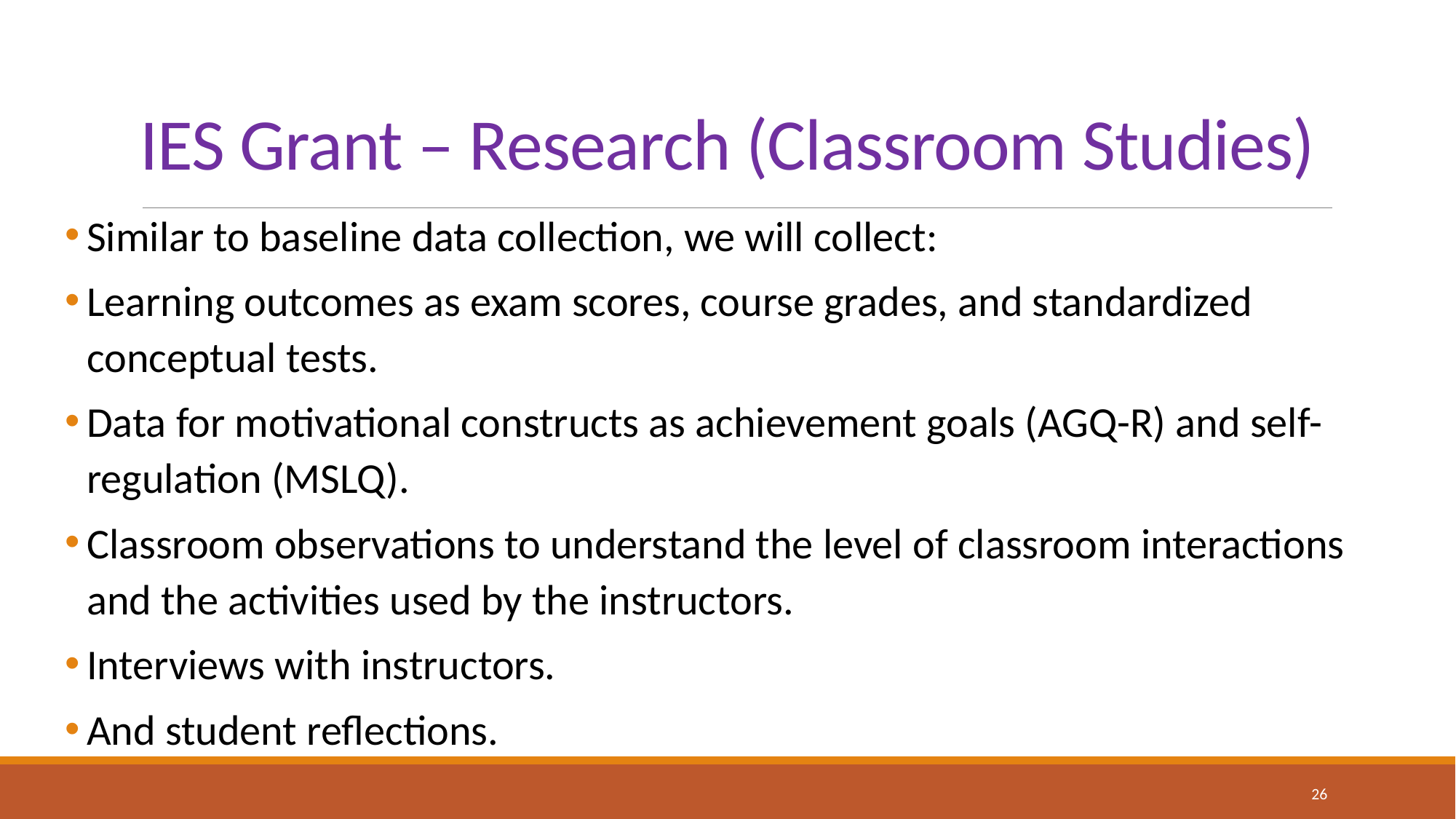

# IES Grant – Research (Classroom Studies)
Similar to baseline data collection, we will collect:
Learning outcomes as exam scores, course grades, and standardized conceptual tests.
Data for motivational constructs as achievement goals (AGQ-R) and self-regulation (MSLQ).
Classroom observations to understand the level of classroom interactions and the activities used by the instructors.
Interviews with instructors.
And student reflections.
26